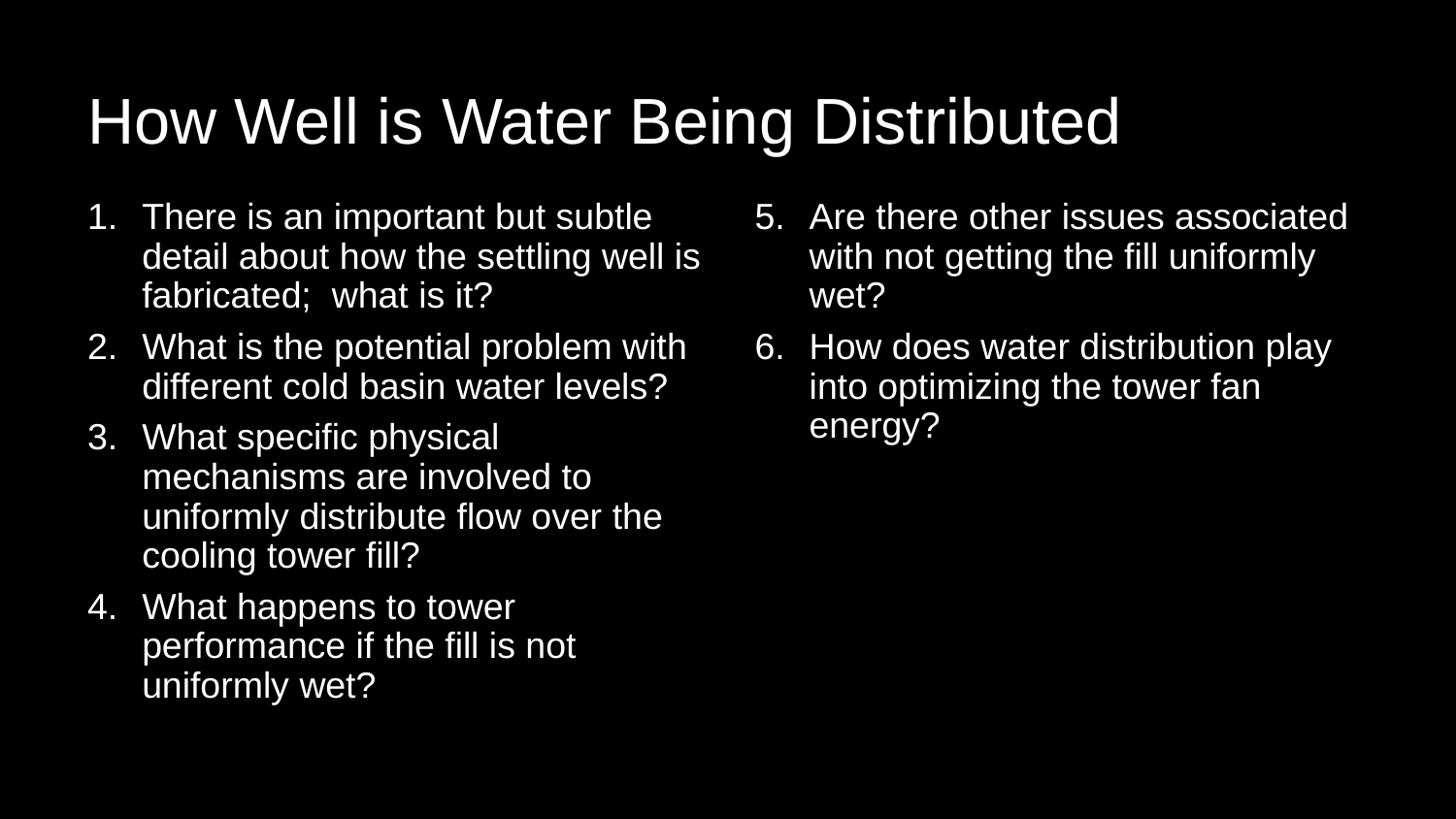

# How Well is Water Being Distributed
There is an important but subtle detail about how the settling well is fabricated;  what is it?
What is the potential problem with different cold basin water levels?
What specific physical mechanisms are involved to uniformly distribute flow over the cooling tower fill?
What happens to tower performance if the fill is not uniformly wet?
Are there other issues associated with not getting the fill uniformly wet?
How does water distribution play into optimizing the tower fan energy?